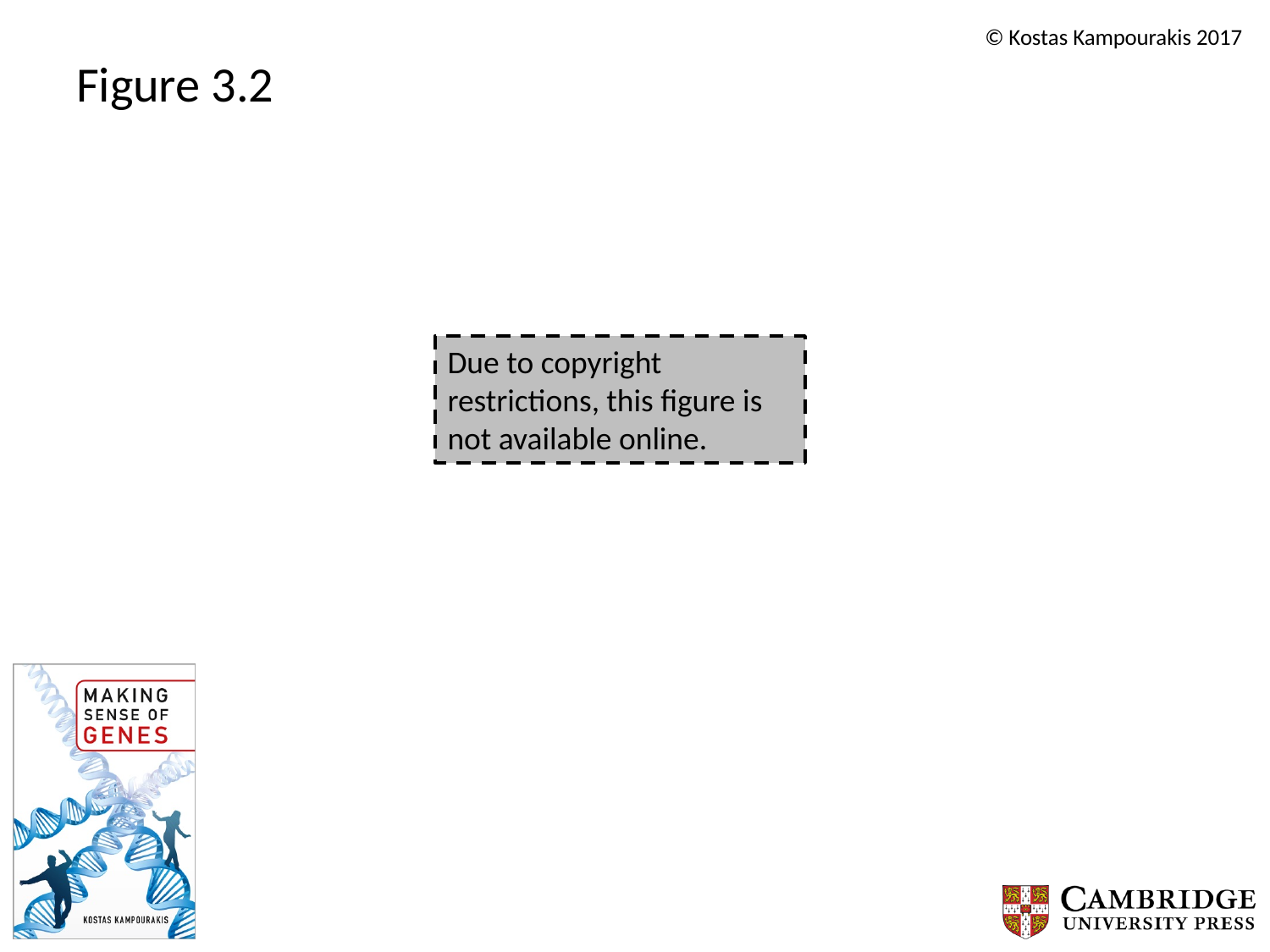

# Figure 3.2
Due to copyright restrictions, this figure is not available online.